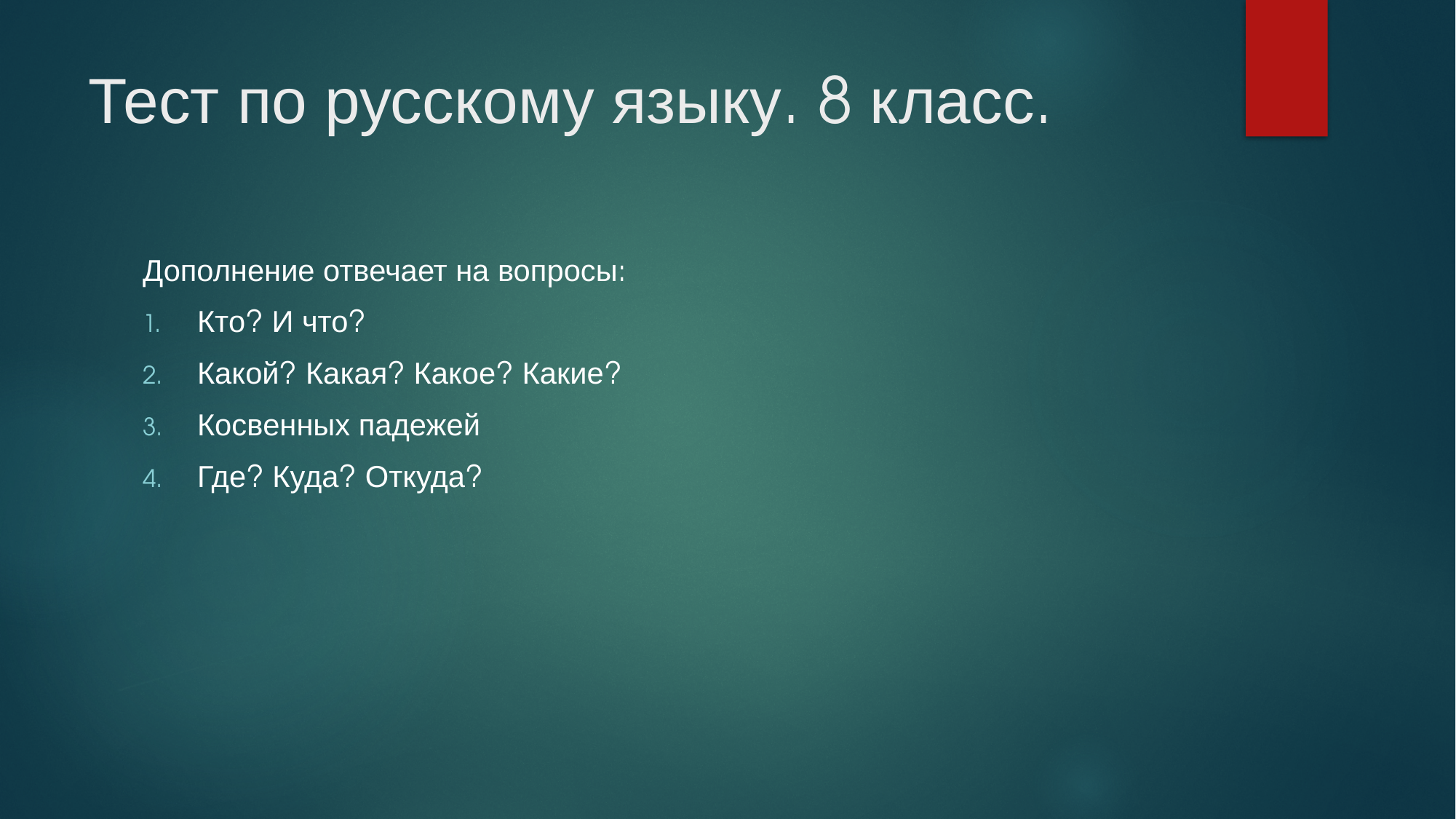

# Тест по русскому языку. 8 класс.
Дополнение отвечает на вопросы:
Кто? И что?
Какой? Какая? Какое? Какие?
Косвенных падежей
Где? Куда? Откуда?